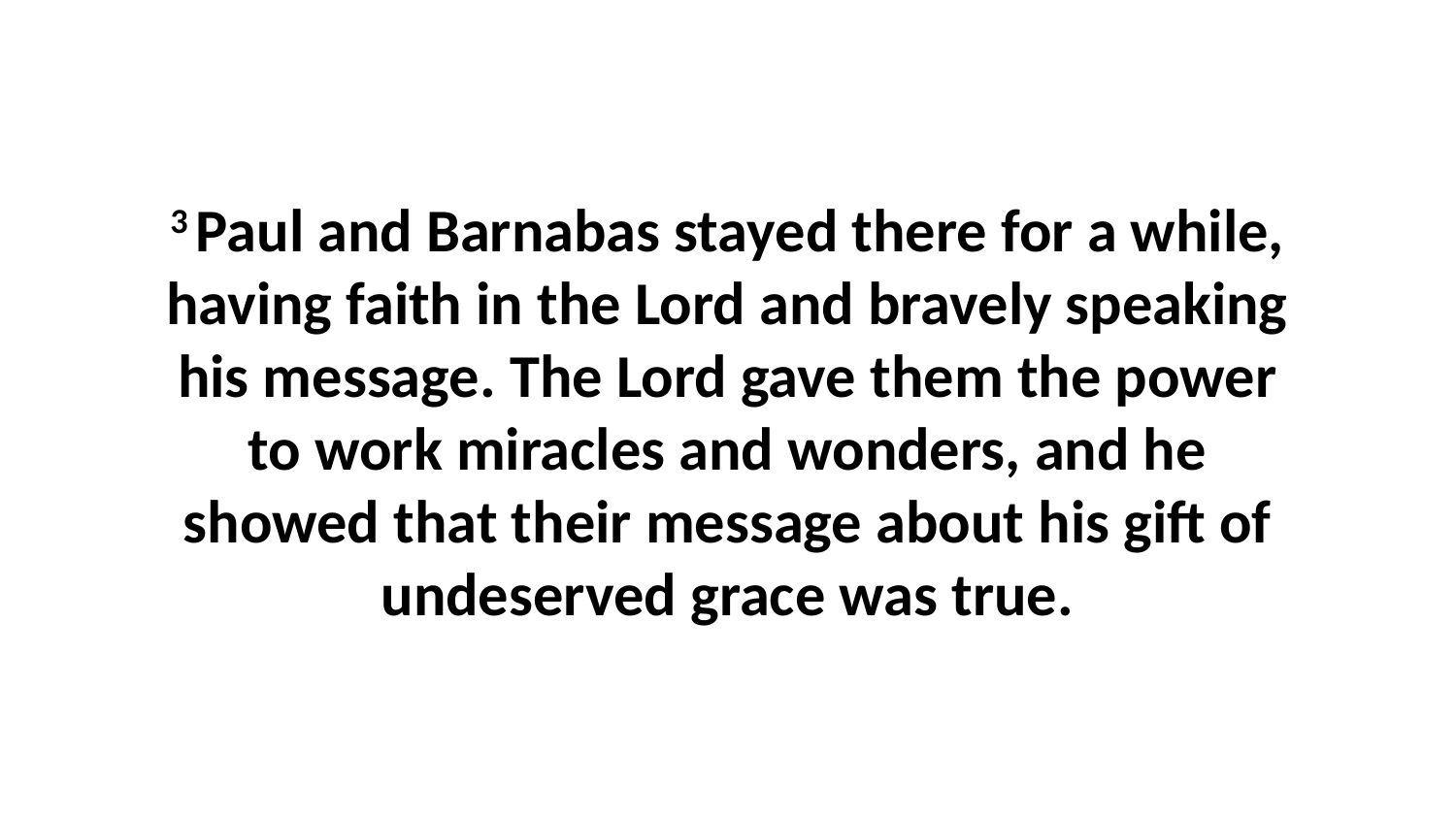

3 Paul and Barnabas stayed there for a while, having faith in the Lord and bravely speaking his message. The Lord gave them the power to work miracles and wonders, and he showed that their message about his gift of undeserved grace was true.